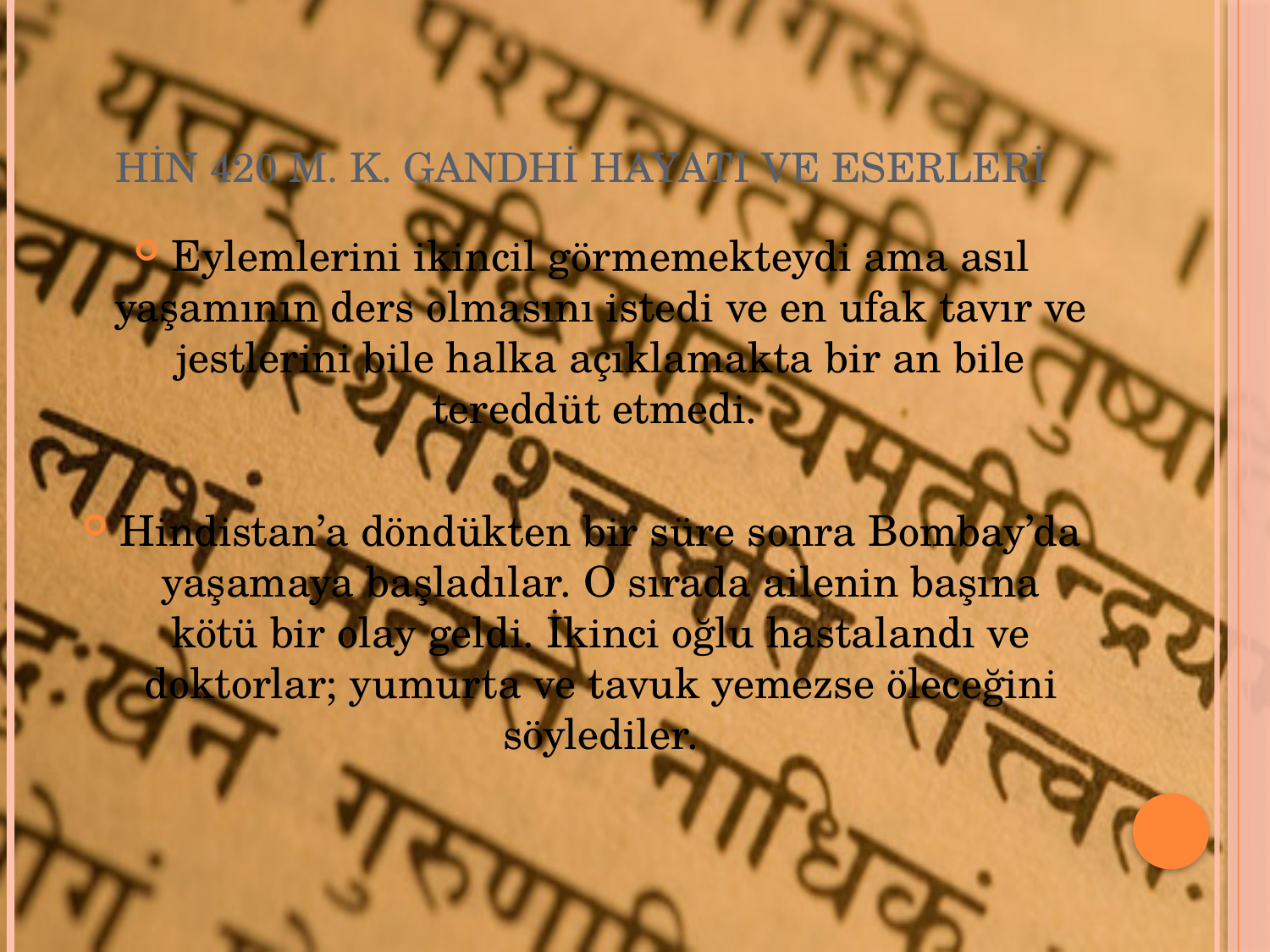

# HİN 420 M. K. GANDHİ HAYATI VE ESERLERİ
Eylemlerini ikincil görmemekteydi ama asıl yaşamının ders olmasını istedi ve en ufak tavır ve jestlerini bile halka açıklamakta bir an bile tereddüt etmedi.

Hindistan’a döndükten bir süre sonra Bombay’da yaşamaya başladılar. O sırada ailenin başına kötü bir olay geldi. İkinci oğlu hastalandı ve doktorlar; yumurta ve tavuk yemezse öleceğini söylediler.